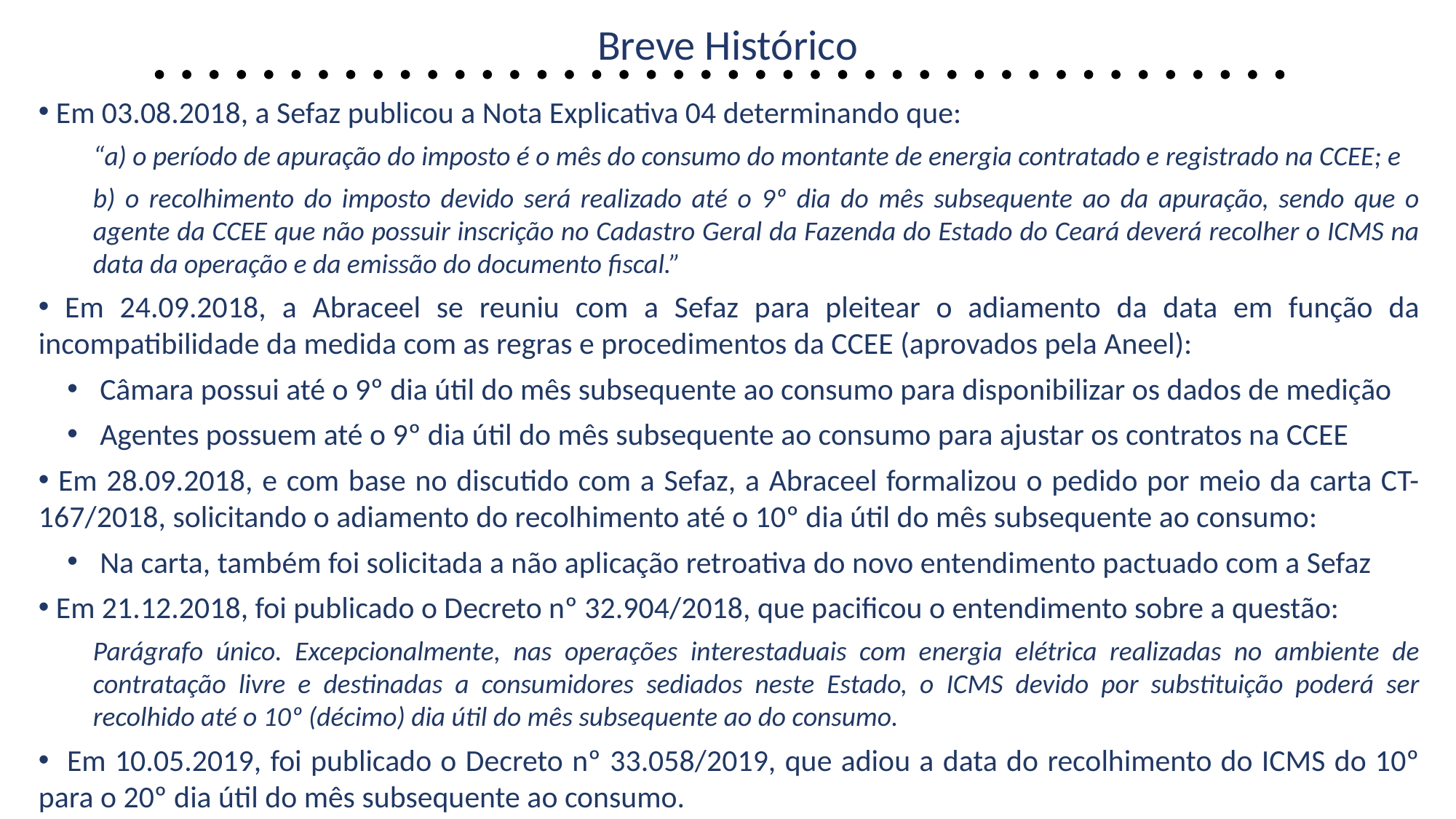

Breve Histórico

 Em 03.08.2018, a Sefaz publicou a Nota Explicativa 04 determinando que:
“a) o período de apuração do imposto é o mês do consumo do montante de energia contratado e registrado na CCEE; e
b) o recolhimento do imposto devido será realizado até o 9º dia do mês subsequente ao da apuração, sendo que o agente da CCEE que não possuir inscrição no Cadastro Geral da Fazenda do Estado do Ceará deverá recolher o ICMS na data da operação e da emissão do documento fiscal.”
 Em 24.09.2018, a Abraceel se reuniu com a Sefaz para pleitear o adiamento da data em função da incompatibilidade da medida com as regras e procedimentos da CCEE (aprovados pela Aneel):
 Câmara possui até o 9º dia útil do mês subsequente ao consumo para disponibilizar os dados de medição
 Agentes possuem até o 9º dia útil do mês subsequente ao consumo para ajustar os contratos na CCEE
 Em 28.09.2018, e com base no discutido com a Sefaz, a Abraceel formalizou o pedido por meio da carta CT-167/2018, solicitando o adiamento do recolhimento até o 10º dia útil do mês subsequente ao consumo:
 Na carta, também foi solicitada a não aplicação retroativa do novo entendimento pactuado com a Sefaz
 Em 21.12.2018, foi publicado o Decreto nº 32.904/2018, que pacificou o entendimento sobre a questão:
Parágrafo único. Excepcionalmente, nas operações interestaduais com energia elétrica realizadas no ambiente de contratação livre e destinadas a consumidores sediados neste Estado, o ICMS devido por substituição poderá ser recolhido até o 10º (décimo) dia útil do mês subsequente ao do consumo.
  Em 10.05.2019, foi publicado o Decreto nº 33.058/2019, que adiou a data do recolhimento do ICMS do 10º para o 20º dia útil do mês subsequente ao consumo.